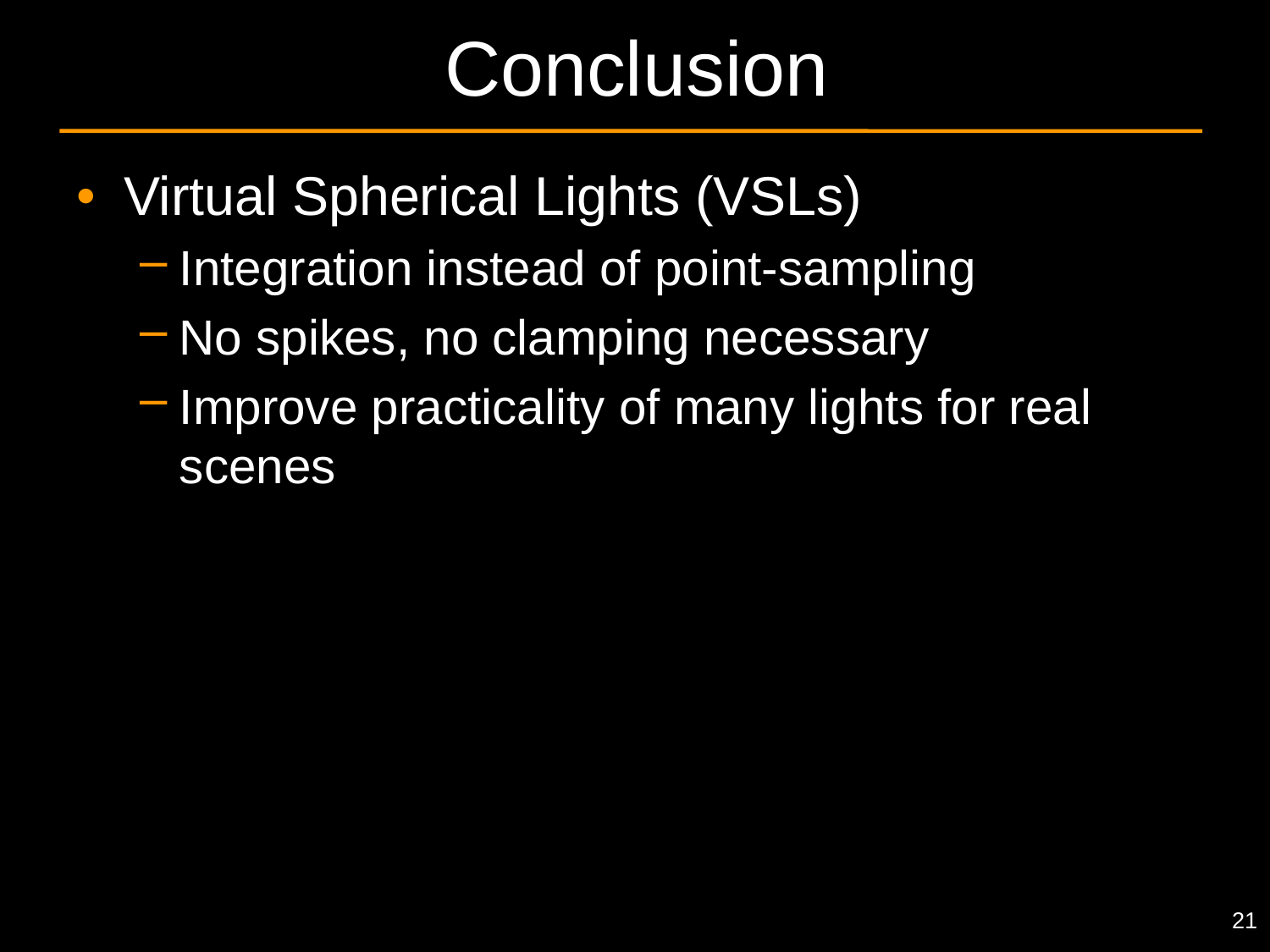

# Conclusion
Virtual Spherical Lights (VSLs)
Integration instead of point-sampling
No spikes, no clamping necessary
Improve practicality of many lights for real scenes

21